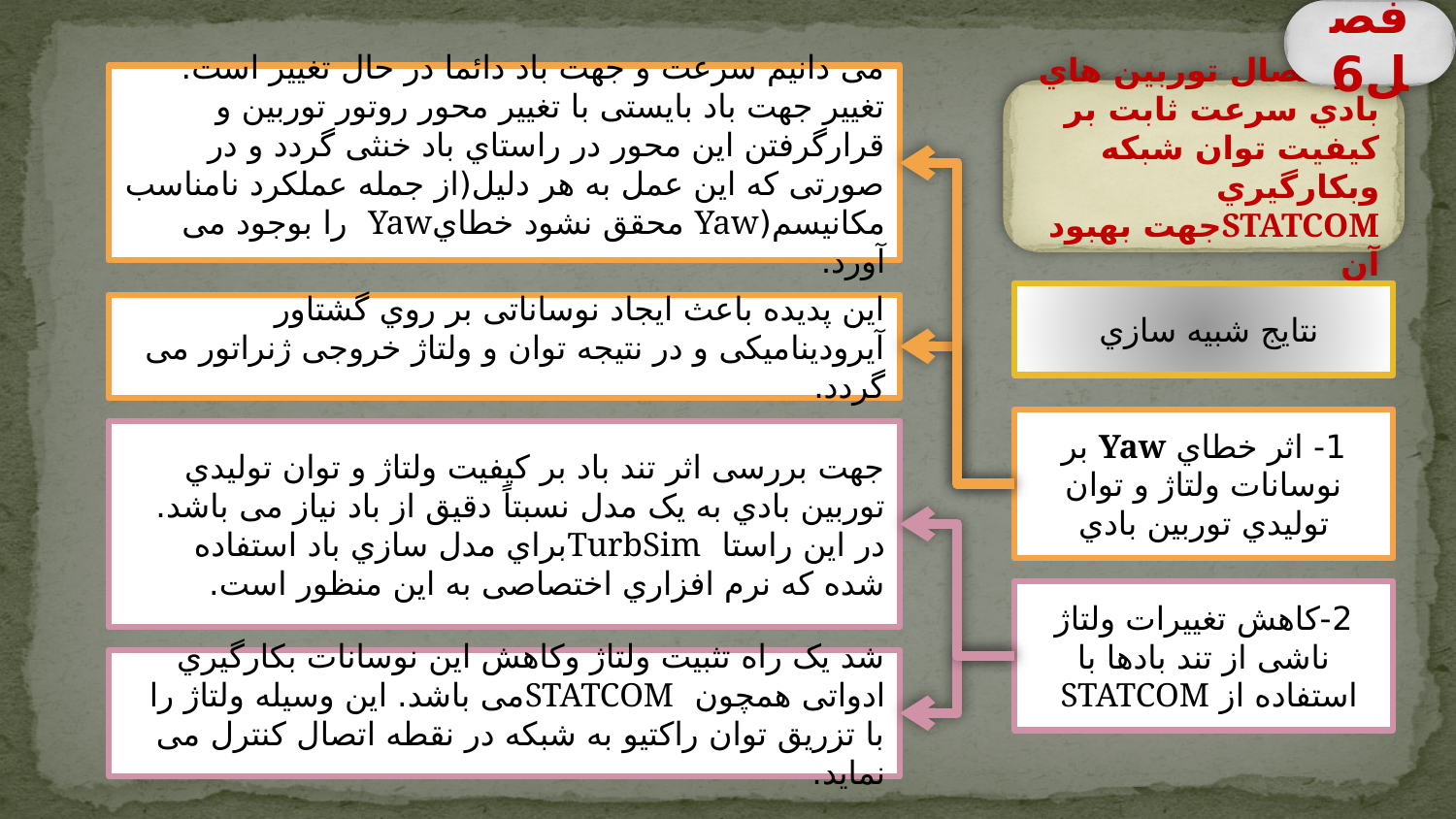

فصل6
می دانیم سرعت و جهت باد دائما در حال تغییر است. تغییر جهت باد بایستی با تغییر محور روتور توربین و قرارگرفتن این محور در راستاي باد خنثی گردد و در صورتی که این عمل به هر دلیل(از جمله عملکرد نامناسب مکانیسم(Yaw محقق نشود خطايYaw  را بوجود می آورد.
اثر اتصال توربین هاي بادي سرعت ثابت بر کیفیت توان شبکه وبکارگیري  STATCOMجهت بهبود آن
نتایج شبیه سازي
این پدیده باعث ایجاد نوساناتی بر روي گشتاور آيرودینامیکی و در نتیجه توان و ولتاژ خروجی ژنراتور می گردد.
1- اثر خطاي Yaw بر نوسانات ولتاژ و توان تولیدي توربین بادي
جهت بررسی اثر تند باد بر کیفیت ولتاژ و توان تولیدي توربین بادي به یک مدل نسبتاً دقیق از باد نیاز می باشد. در این راستا  TurbSimبراي مدل سازي باد استفاده شده که نرم افزاري اختصاصی به این منظور است.
2-کاهش تغییرات ولتاژ ناشی از تند بادها با استفاده از STATCOM
شد یک راه تثبیت ولتاژ وکاهش این نوسانات بکارگیري ادواتی همچون  STATCOMمی باشد. این وسیله ولتاژ را با تزریق توان راکتیو به شبکه در نقطه اتصال کنترل می نماید.